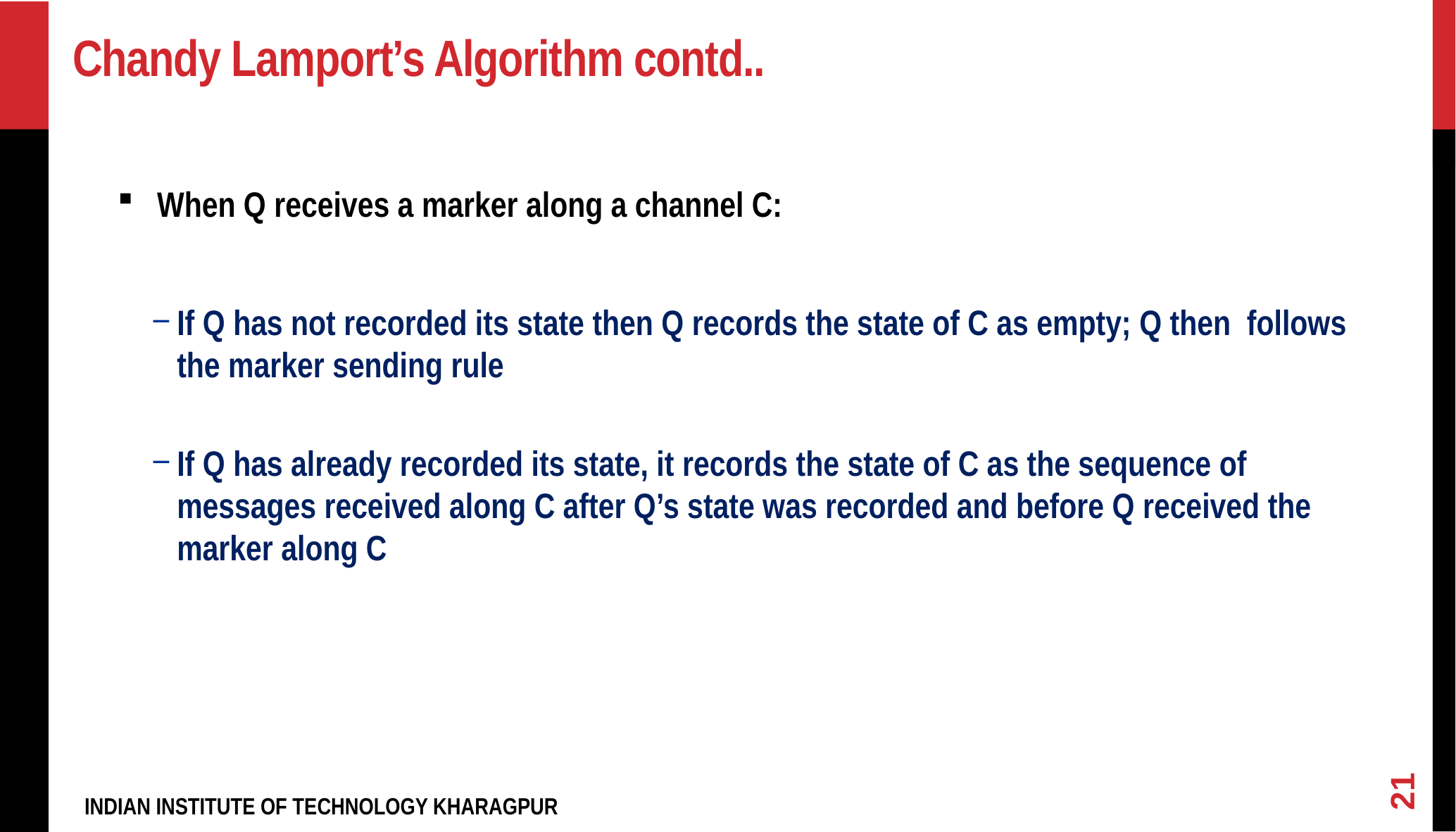

# Chandy Lamport’s Algorithm contd..
When Q receives a marker along a channel C:

If Q has not recorded its state then Q records the state of C as empty; Q then  follows the marker sending rule

If Q has already recorded its state, it records the state of C as the sequence of messages received along C after Q’s state was recorded and before Q received the marker along C
21
INDIAN INSTITUTE OF TECHNOLOGY KHARAGPUR